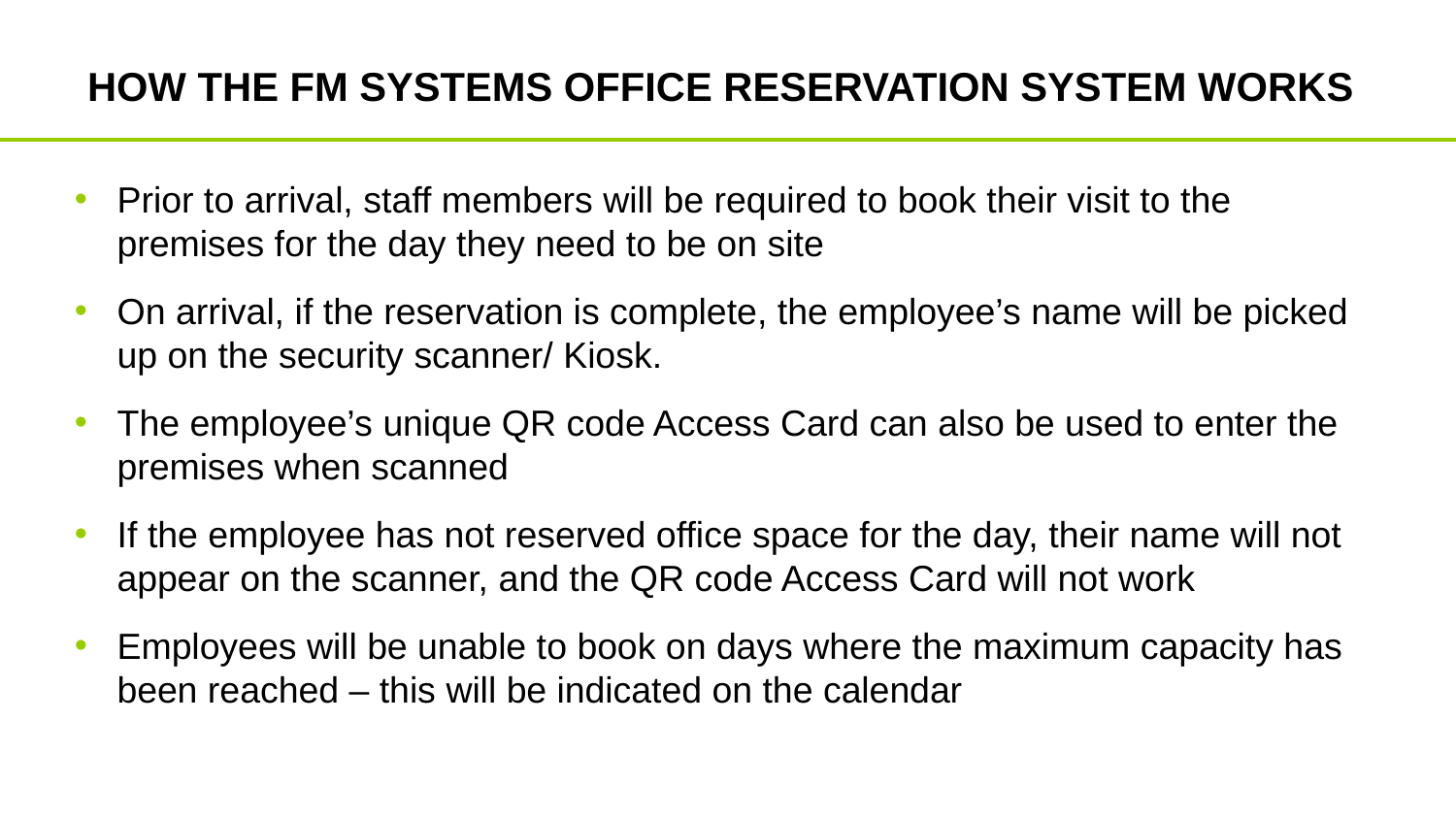

# how the FM SYSTEMS OFFICE RESERVATION SYSTEM WORKS
Prior to arrival, staff members will be required to book their visit to the premises for the day they need to be on site
On arrival, if the reservation is complete, the employee’s name will be picked up on the security scanner/ Kiosk.
The employee’s unique QR code Access Card can also be used to enter the premises when scanned
If the employee has not reserved office space for the day, their name will not appear on the scanner, and the QR code Access Card will not work
Employees will be unable to book on days where the maximum capacity has been reached – this will be indicated on the calendar